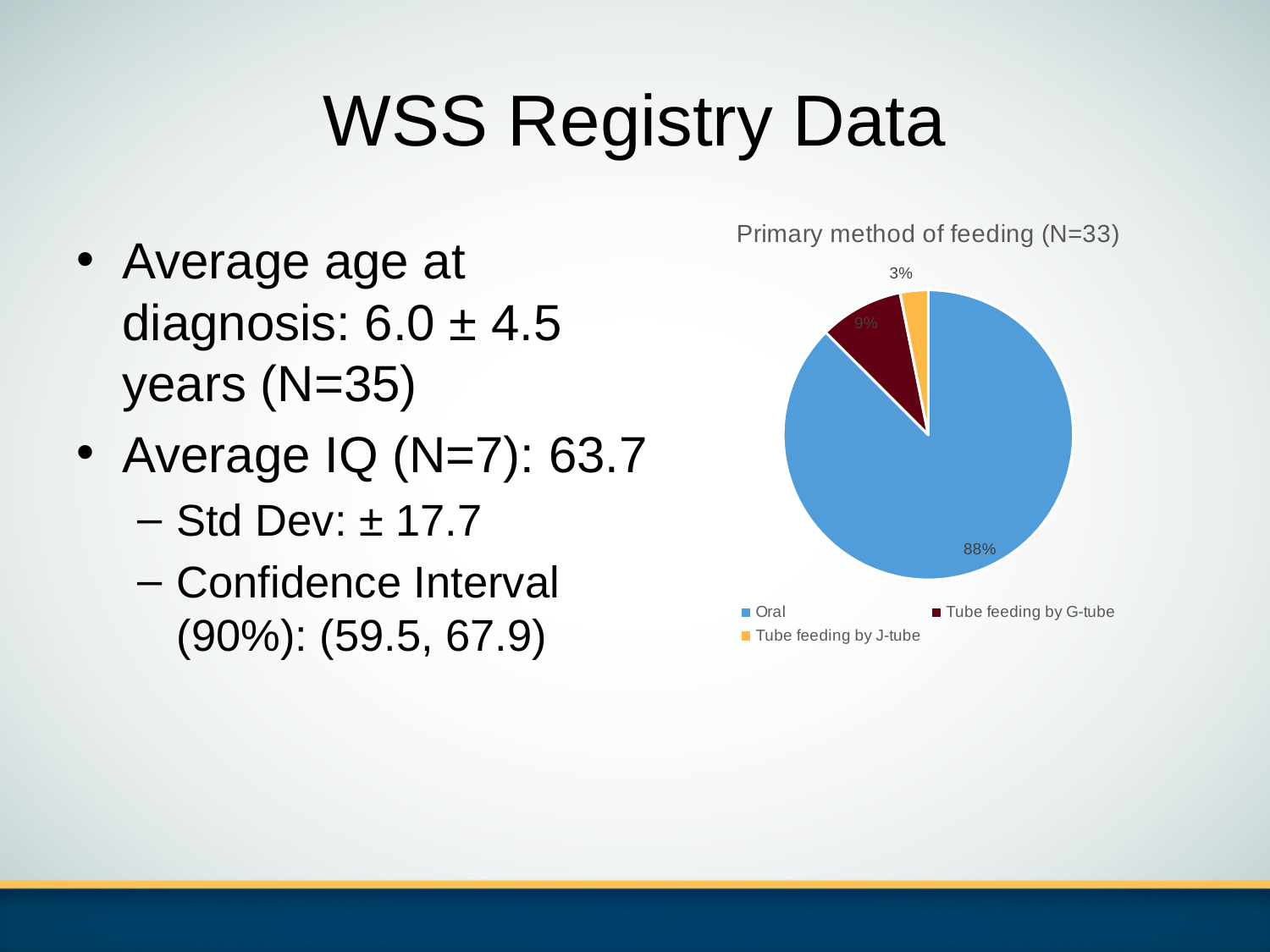

# WSS Registry Data

### Chart: Primary method of feeding (N=33)

| Category |  |
|---|---|
| Oral | 28.0 |
| Tube feeding by G-tube | 3.0 |
| Tube feeding by J-tube | 1.0 |
Average age at diagnosis: 6.0 ± 4.5 years (N=35)
Average IQ (N=7): 63.7
Std Dev: ± 17.7
Confidence Interval (90%): (59.5, 67.9)